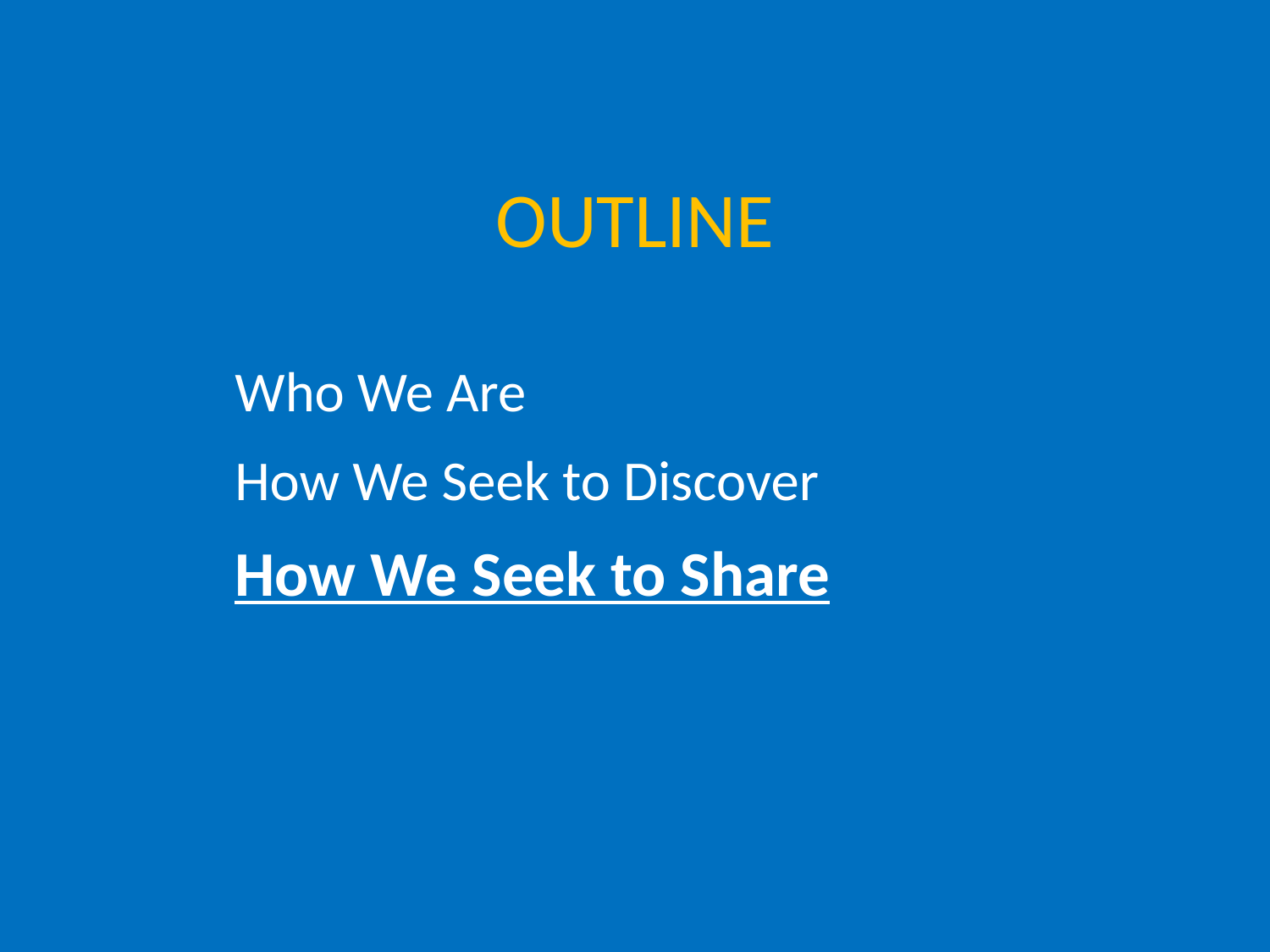

# OUTLINE
Who We Are
How We Seek to Discover
How We Seek to Share